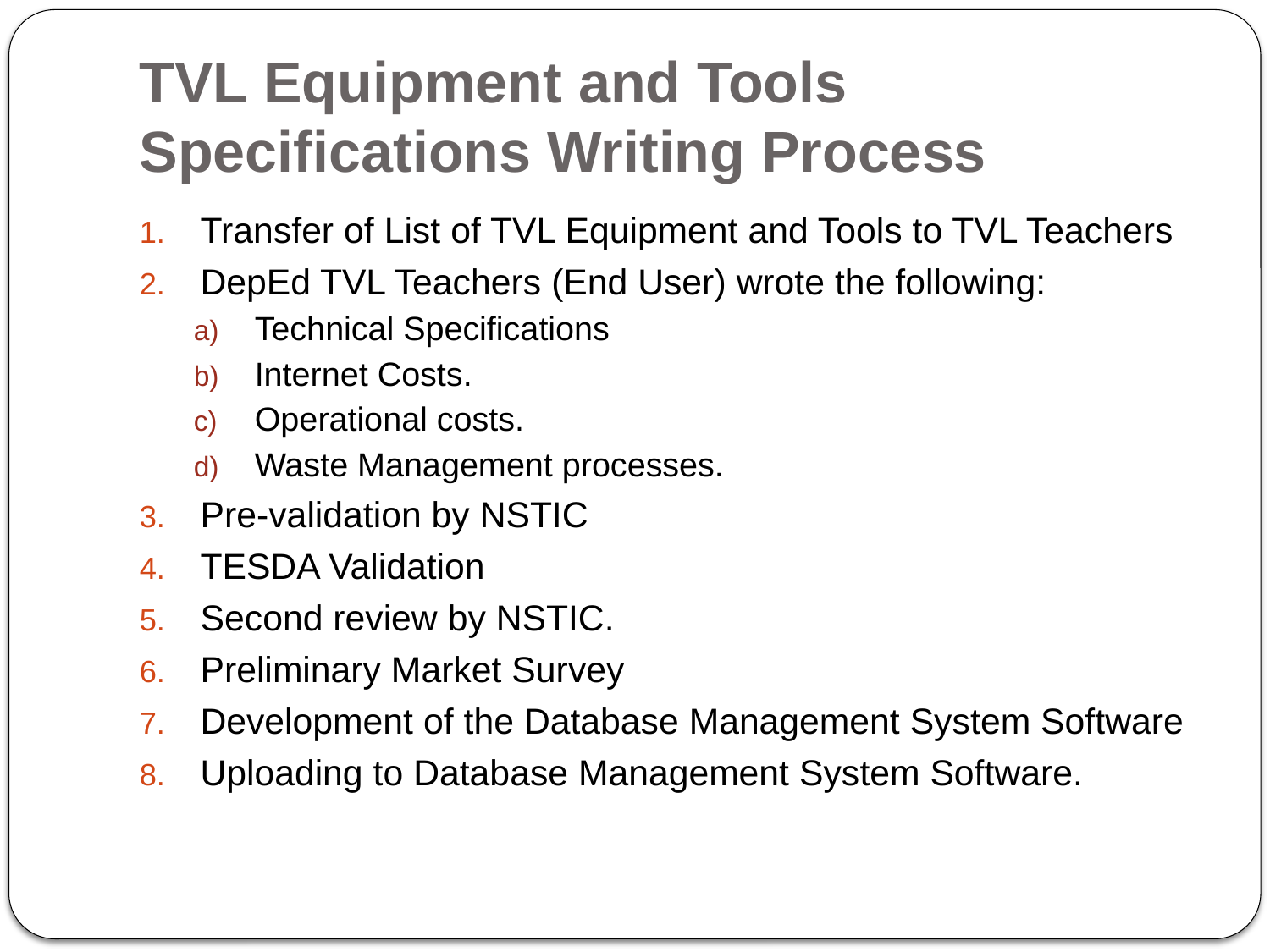

# TVL Equipment and Tools Specifications Writing Process
Transfer of List of TVL Equipment and Tools to TVL Teachers
DepEd TVL Teachers (End User) wrote the following:
Technical Specifications
Internet Costs.
Operational costs.
Waste Management processes.
Pre-validation by NSTIC
TESDA Validation
Second review by NSTIC.
Preliminary Market Survey
Development of the Database Management System Software
Uploading to Database Management System Software.